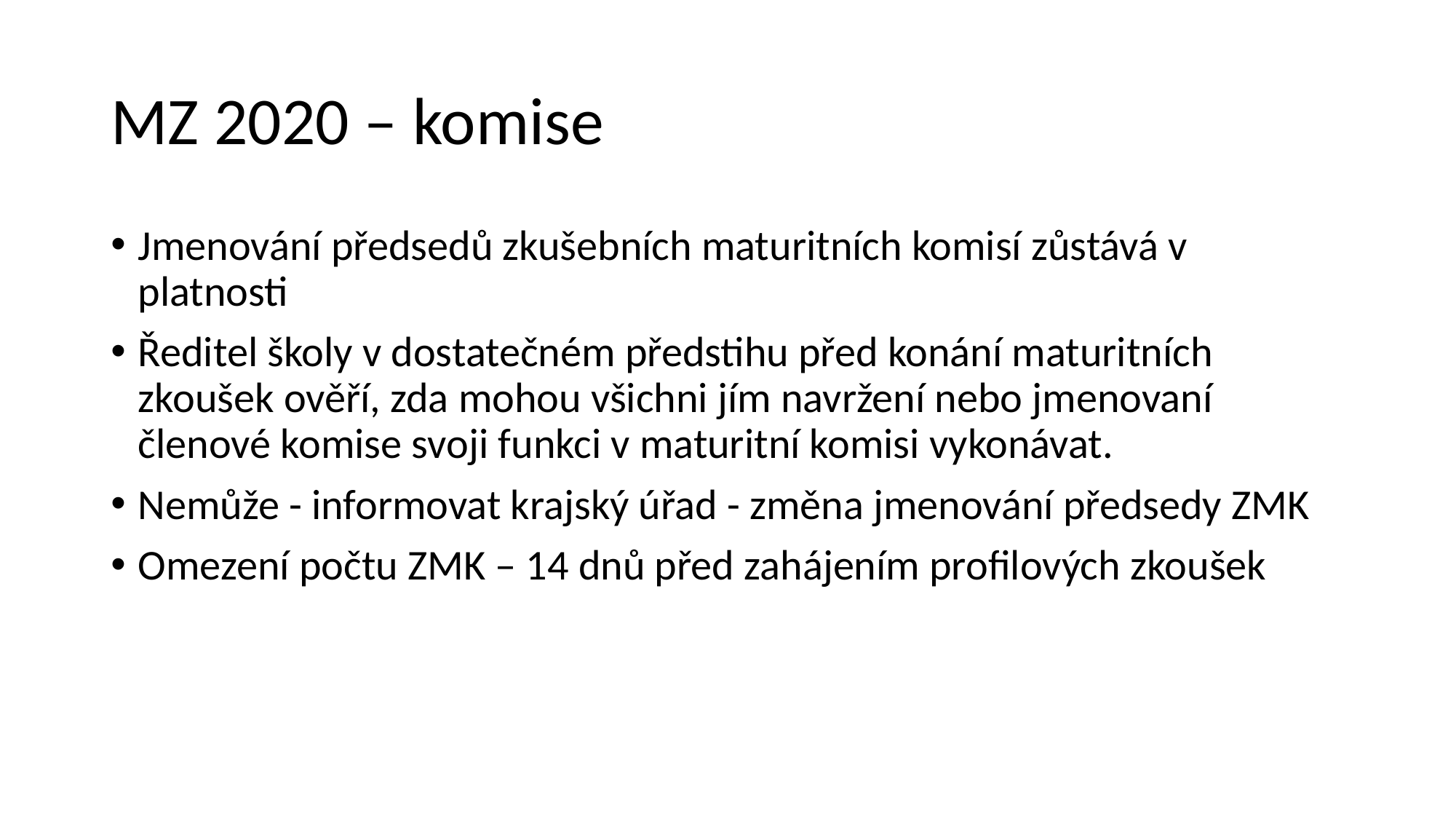

# MZ 2020 – komise
Jmenování předsedů zkušebních maturitních komisí zůstává v platnosti
Ředitel školy v dostatečném předstihu před konání maturitních zkoušek ověří, zda mohou všichni jím navržení nebo jmenovaní členové komise svoji funkci v maturitní komisi vykonávat.
Nemůže - informovat krajský úřad - změna jmenování předsedy ZMK
Omezení počtu ZMK – 14 dnů před zahájením profilových zkoušek